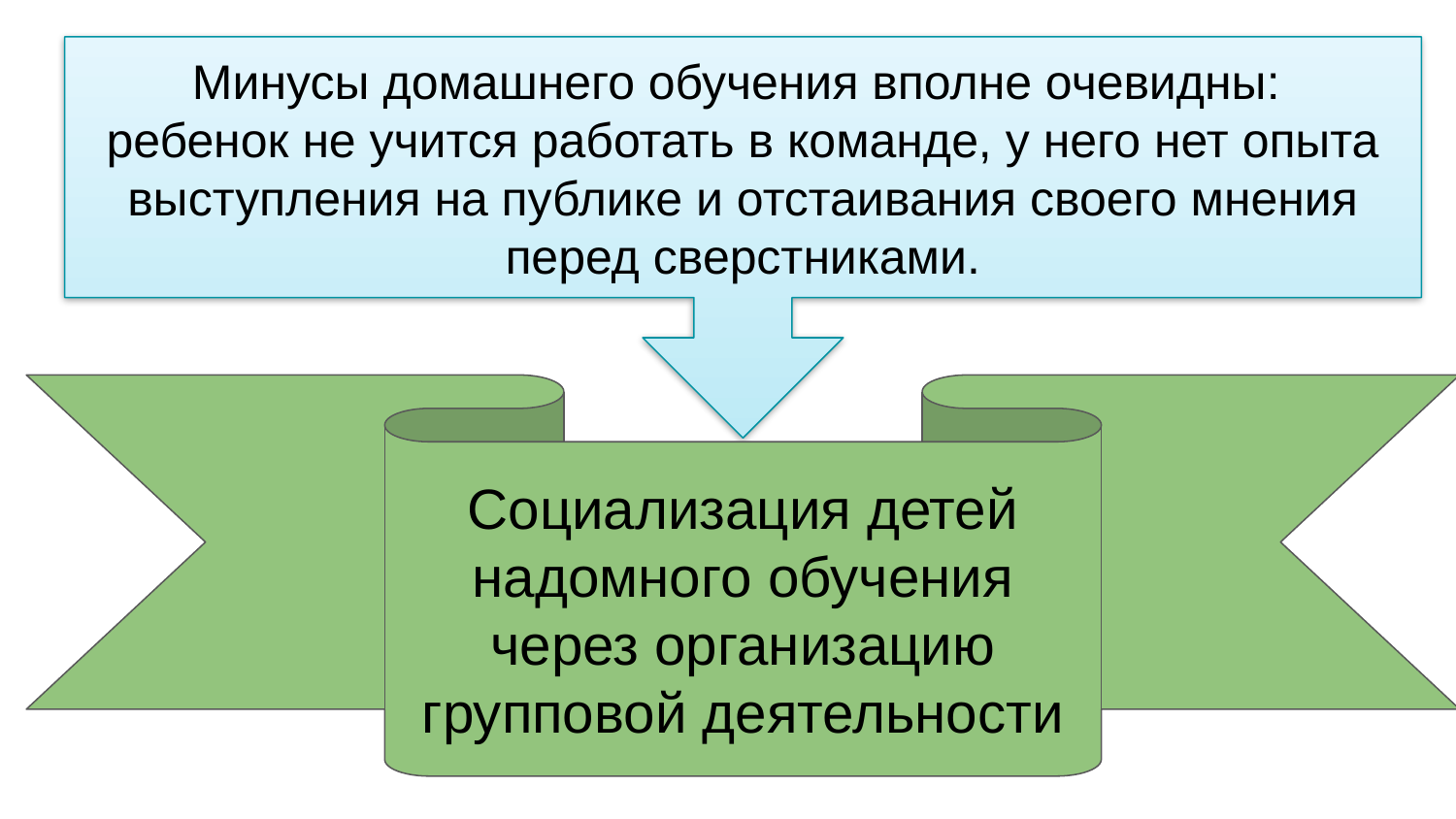

Минусы домашнего обучения вполне очевидны:
ребенок не учится работать в команде, у него нет опыта выступления на публике и отстаивания своего мнения перед сверстниками.
Социализация детей надомного обучения через организацию групповой деятельности